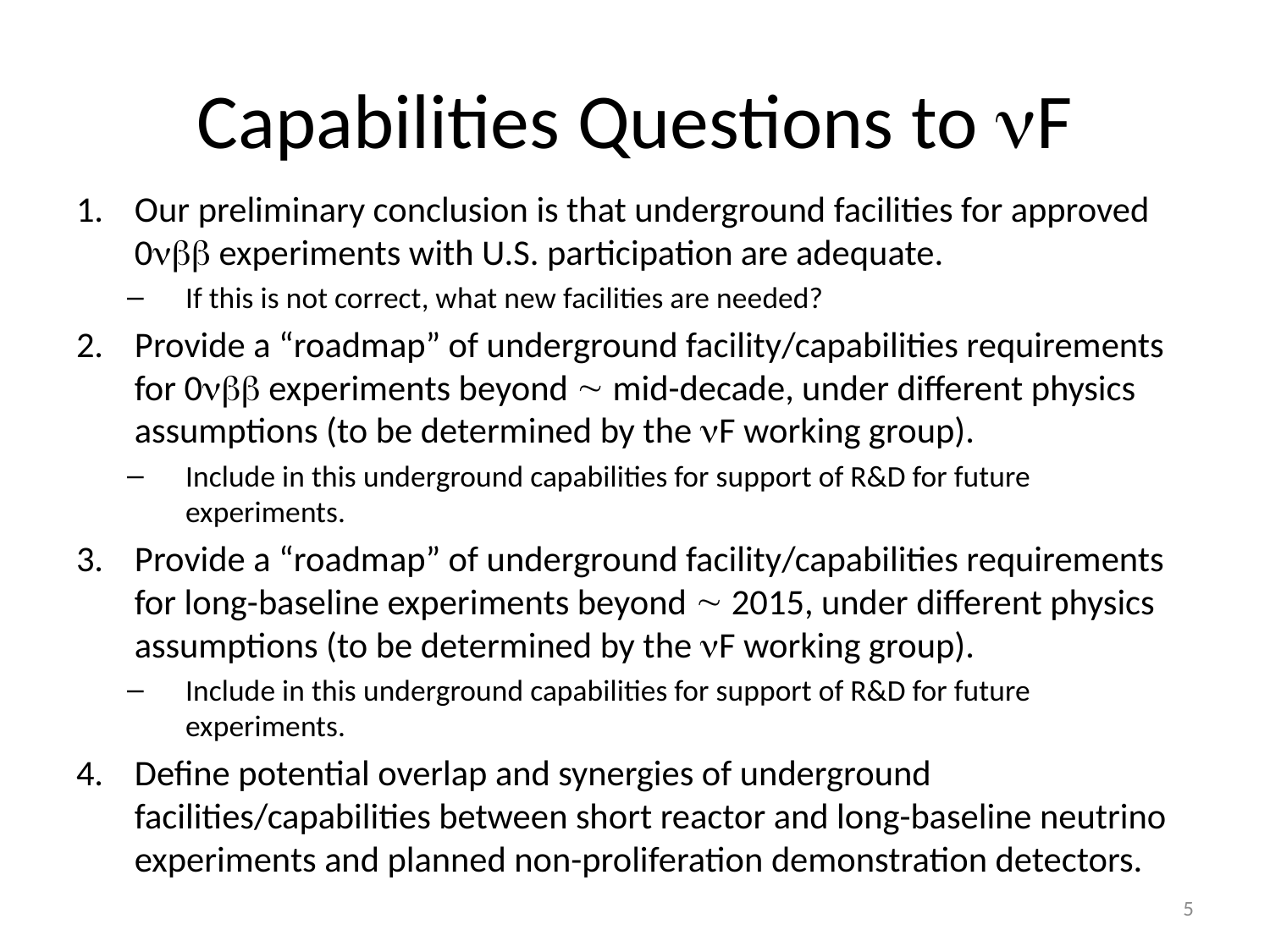

# Capabilities Questions to νF
Our preliminary conclusion is that underground facilities for approved 0νββ experiments with U.S. participation are adequate.
If this is not correct, what new facilities are needed?
Provide a “roadmap” of underground facility/capabilities requirements for 0νββ experiments beyond ∼ mid-decade, under different physics assumptions (to be determined by the νF working group).
Include in this underground capabilities for support of R&D for future experiments.
Provide a “roadmap” of underground facility/capabilities requirements for long-baseline experiments beyond ∼ 2015, under different physics assumptions (to be determined by the νF working group).
Include in this underground capabilities for support of R&D for future experiments.
Define potential overlap and synergies of underground facilities/capabilities between short reactor and long-baseline neutrino experiments and planned non-proliferation demonstration detectors.

5